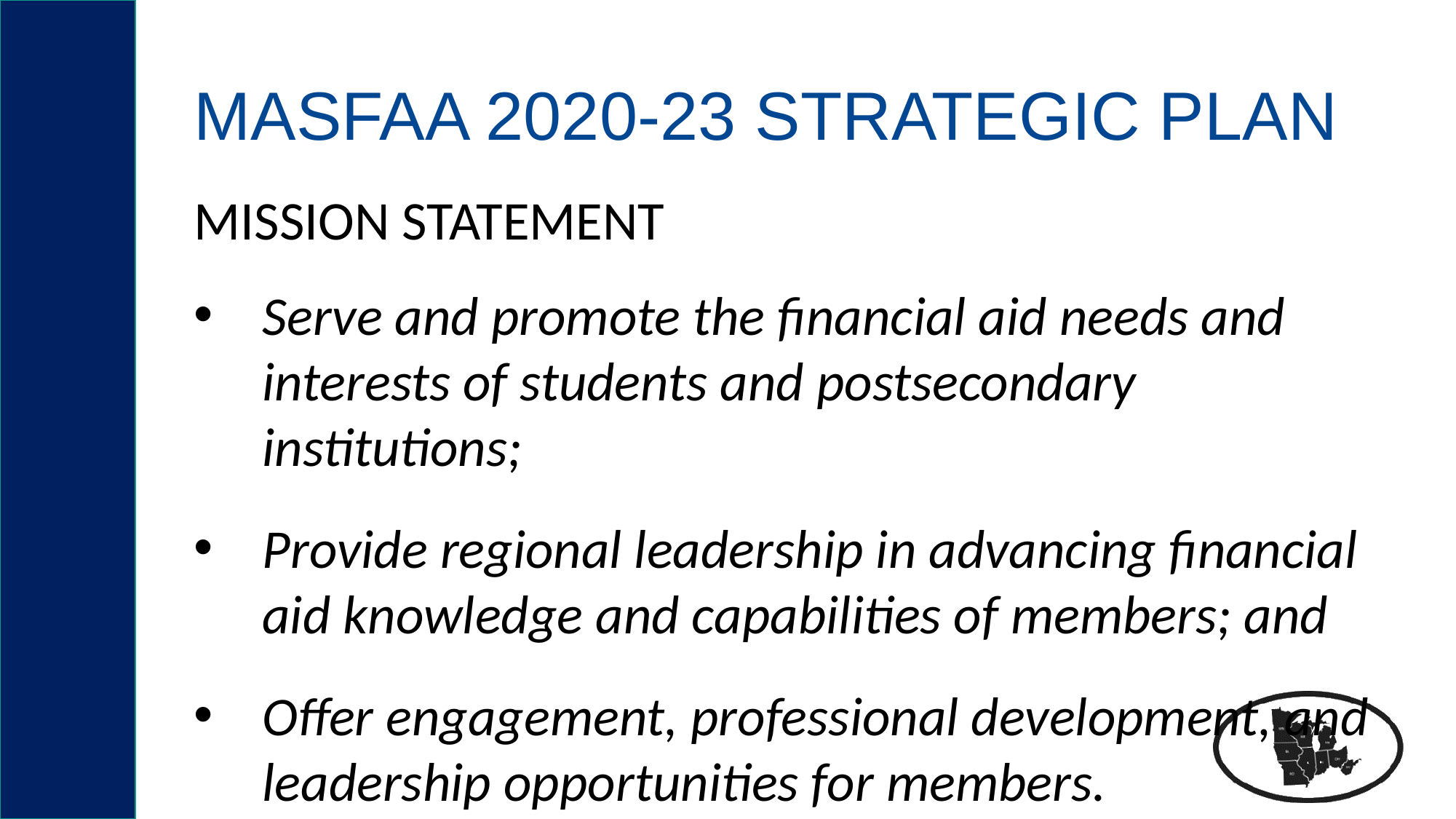

# MASFAA 2020-23 Strategic Plan
MISSION STATEMENT

Serve and promote the financial aid needs and interests of students and postsecondary institutions;
Provide regional leadership in advancing financial aid knowledge and capabilities of members; and
Offer engagement, professional development, and leadership opportunities for members.